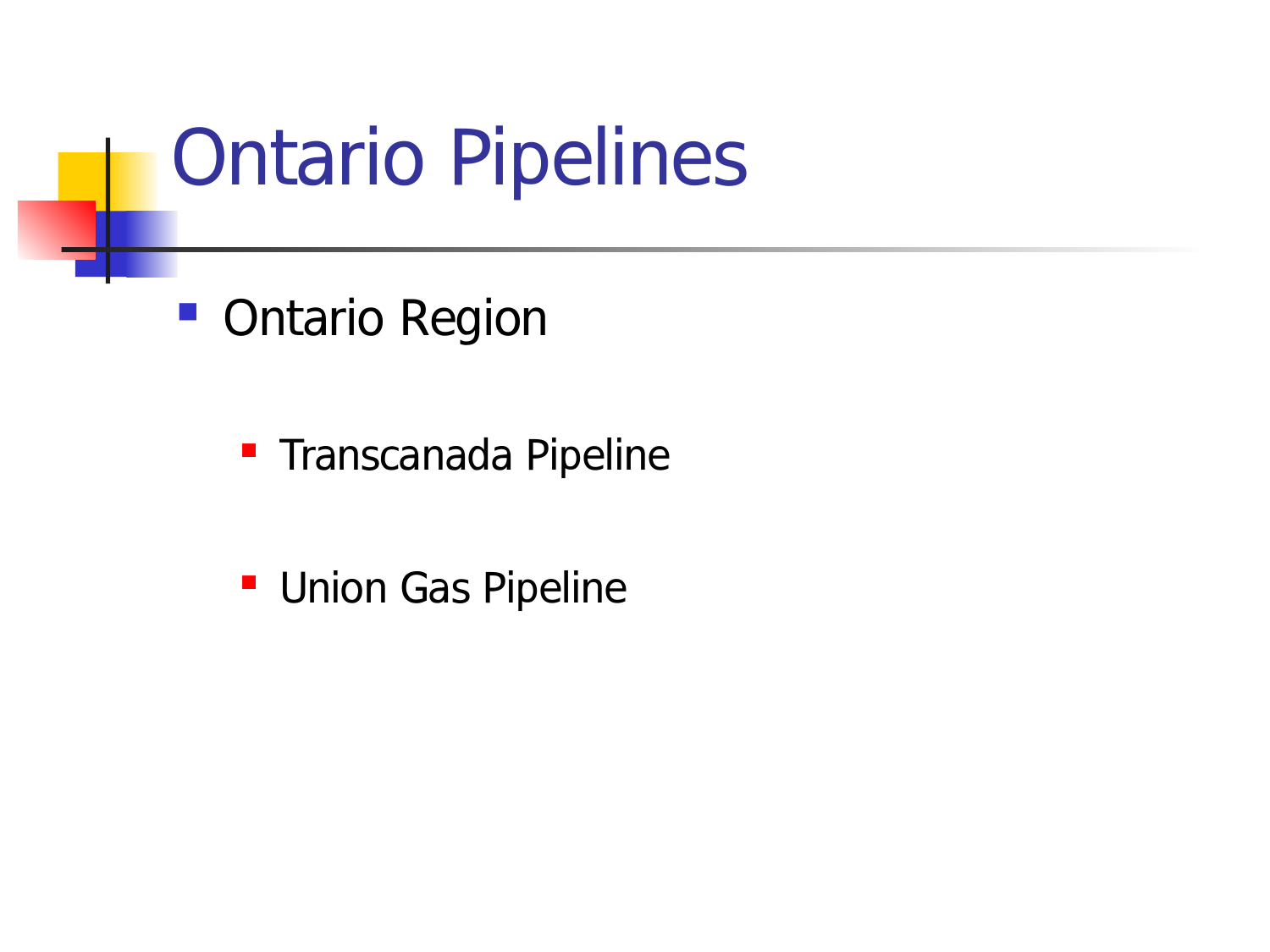

# Ontario Pipelines
Ontario Region

Transcanada Pipeline

Union Gas Pipeline